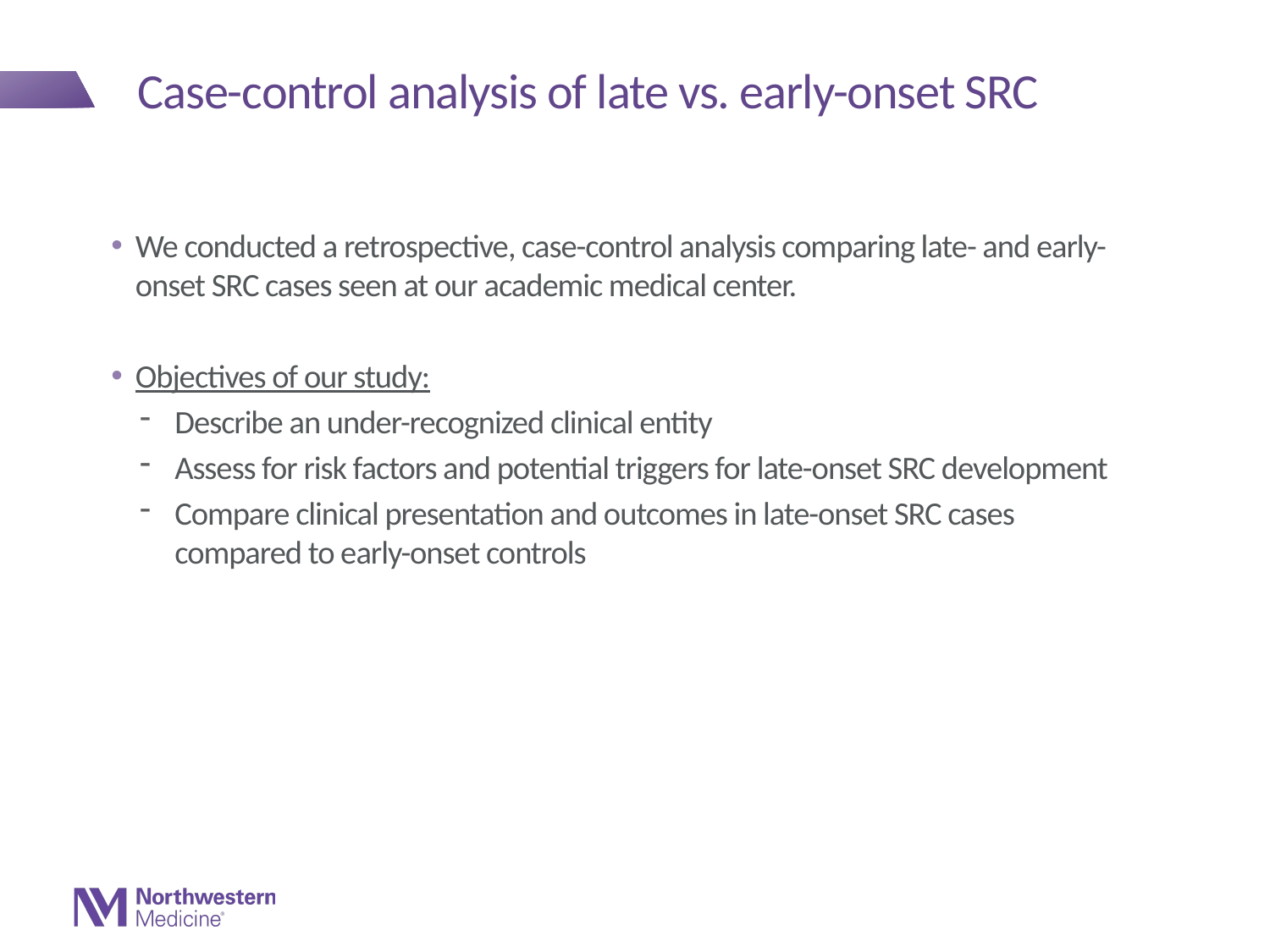

# Case-control analysis of late vs. early-onset SRC
We conducted a retrospective, case-control analysis comparing late- and early-onset SRC cases seen at our academic medical center.

Objectives of our study:
Describe an under-recognized clinical entity
Assess for risk factors and potential triggers for late-onset SRC development
Compare clinical presentation and outcomes in late-onset SRC cases compared to early-onset controls